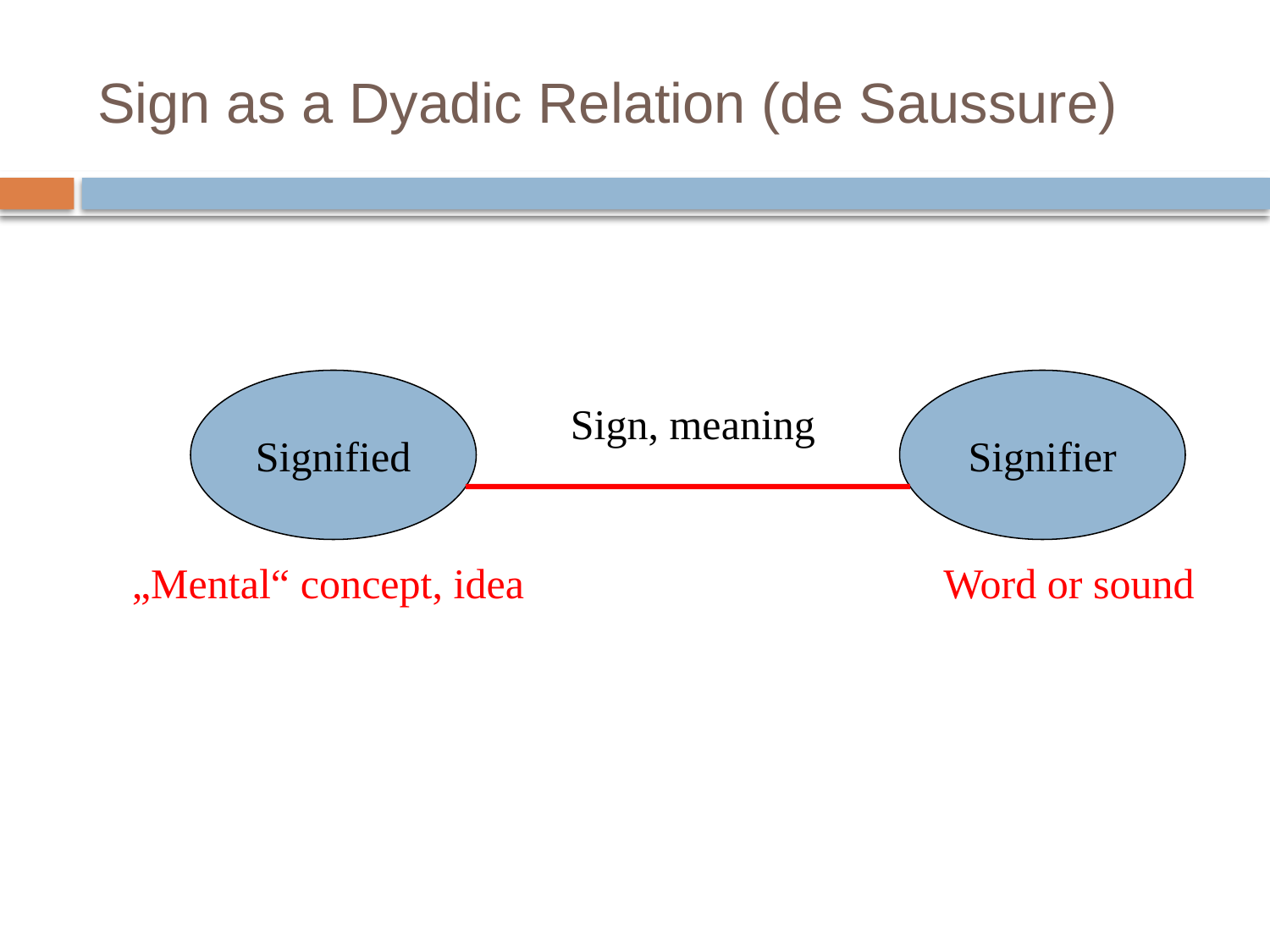

# Sign as a Dyadic Relation (de Saussure)

Signified
Signifier
Sign, meaning

„Mental“ concept, idea
Word or sound